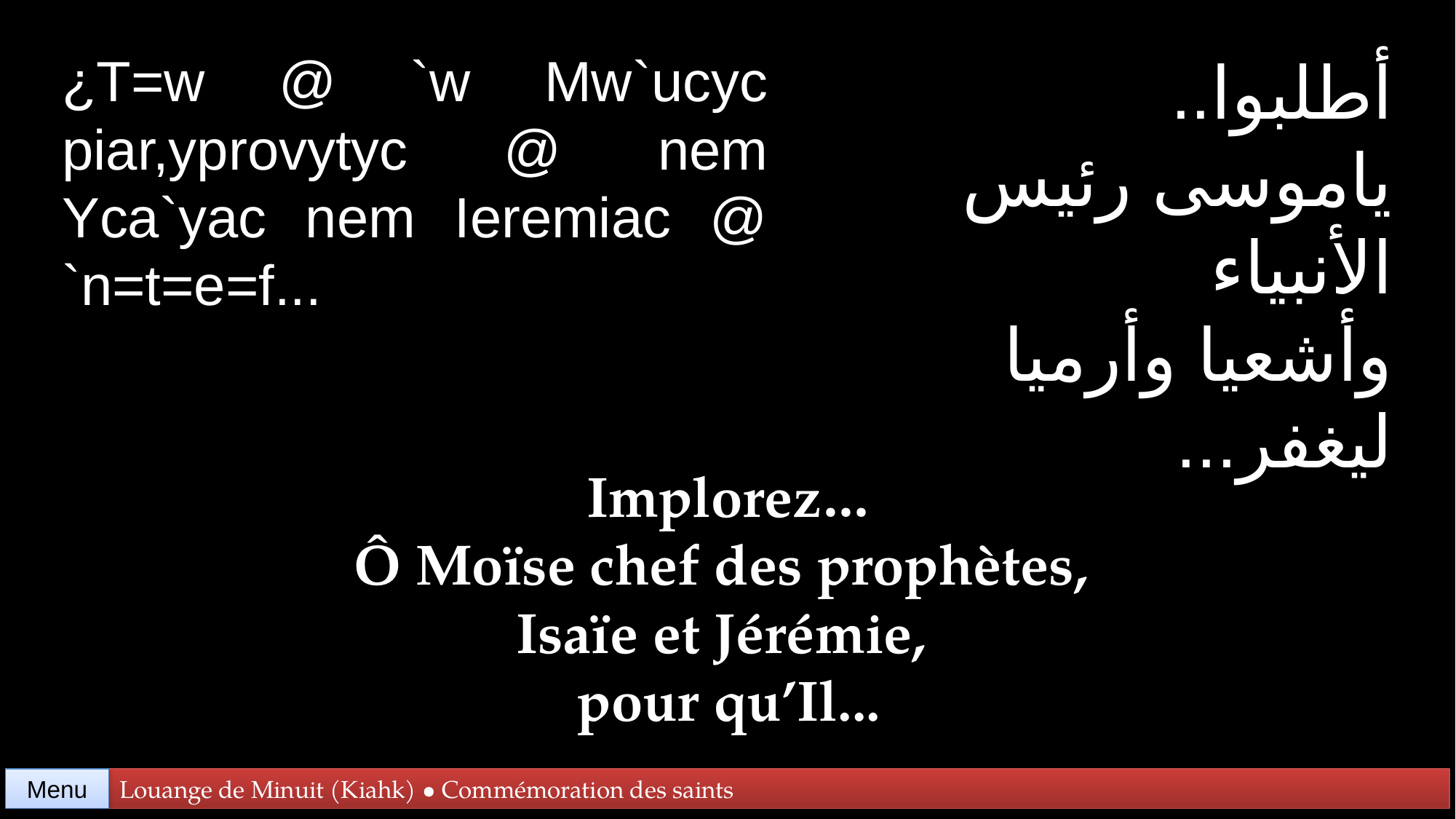

¿T=w @ `w Mw`ucyc piar,yprovytyc @ nem Yca`yac nem Ieremiac @ `n=t=e=f...
أطلبوا..
ياموسى رئيس الأنبياء
وأشعيا وأرميا
ليغفر...
Implorez…
Ô Moïse chef des prophètes,
Isaïe et Jérémie,
pour qu’Il...
Menu
Louange de Minuit (Kiahk) • Commémoration des saints